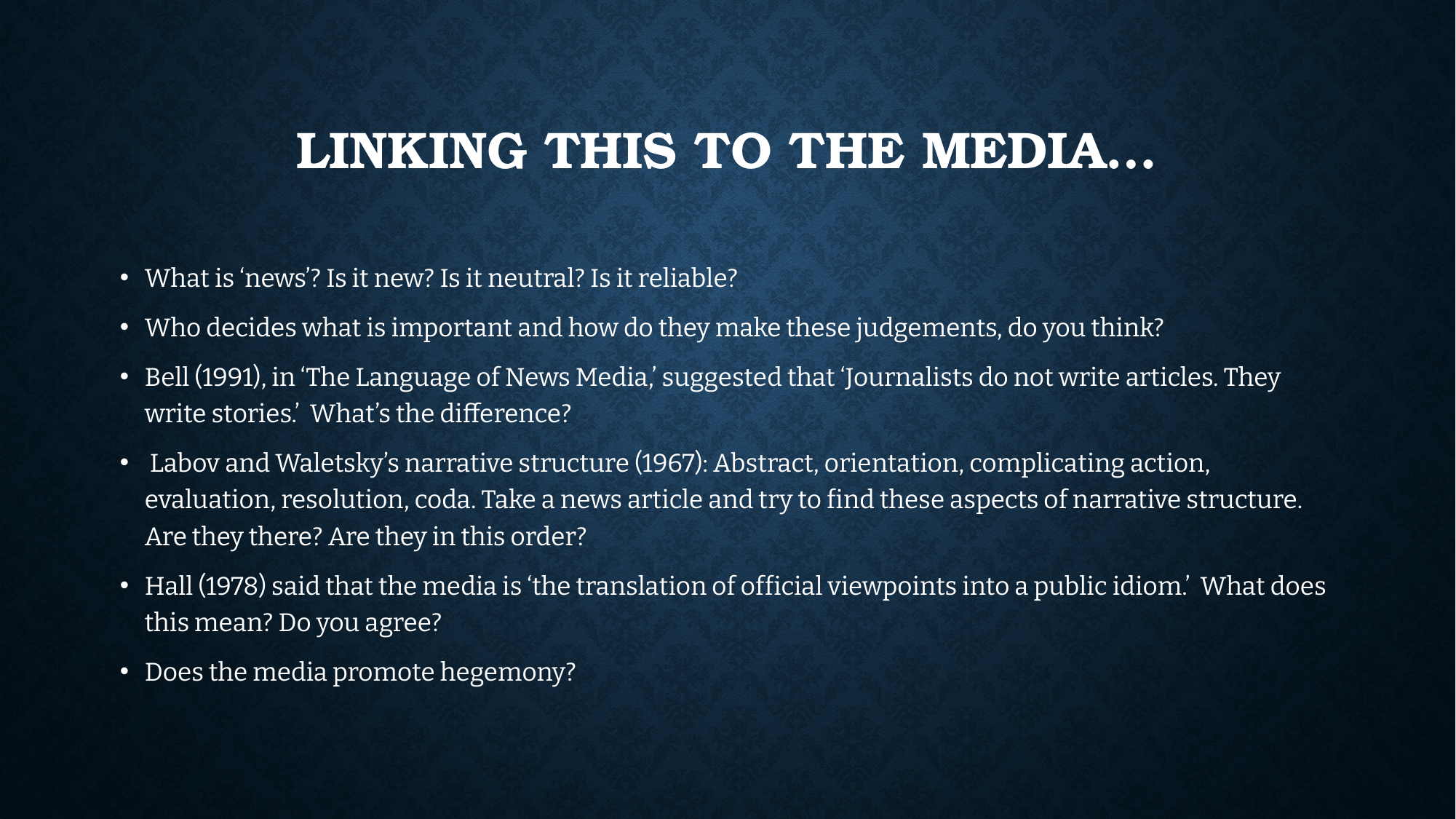

# Linking this to the media…
What is ‘news’? Is it new? Is it neutral? Is it reliable?
Who decides what is important and how do they make these judgements, do you think?
Bell (1991), in ‘The Language of News Media,’ suggested that ‘Journalists do not write articles. They write stories.’  What’s the difference?
 Labov and Waletsky’s narrative structure (1967): Abstract, orientation, complicating action, evaluation, resolution, coda. Take a news article and try to find these aspects of narrative structure. Are they there? Are they in this order?
Hall (1978) said that the media is ‘the translation of official viewpoints into a public idiom.’  What does this mean? Do you agree?
Does the media promote hegemony?